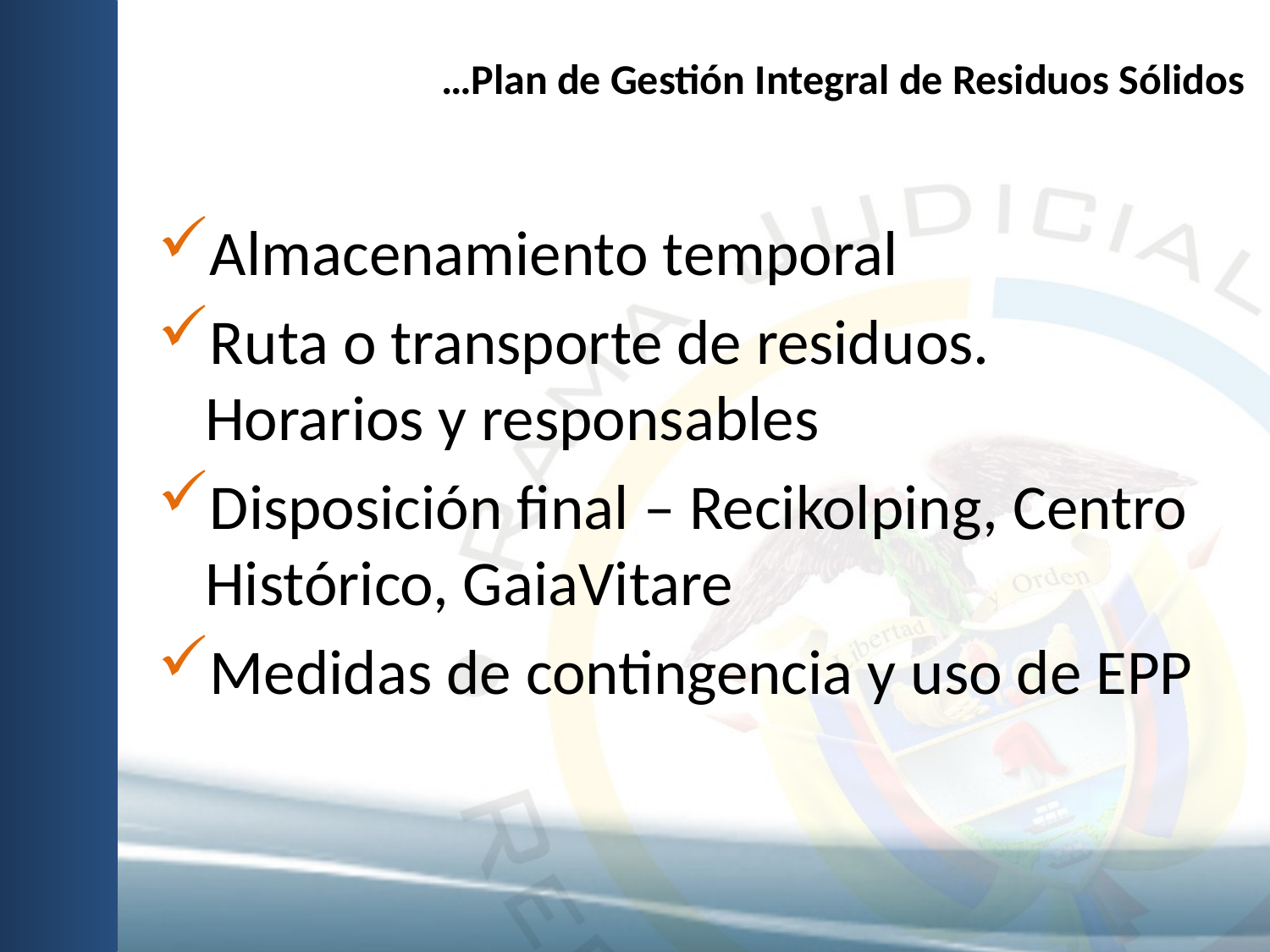

# …Plan de Gestión Integral de Residuos Sólidos
Almacenamiento temporal
Ruta o transporte de residuos. Horarios y responsables
Disposición final – Recikolping, Centro Histórico, GaiaVitare
Medidas de contingencia y uso de EPP